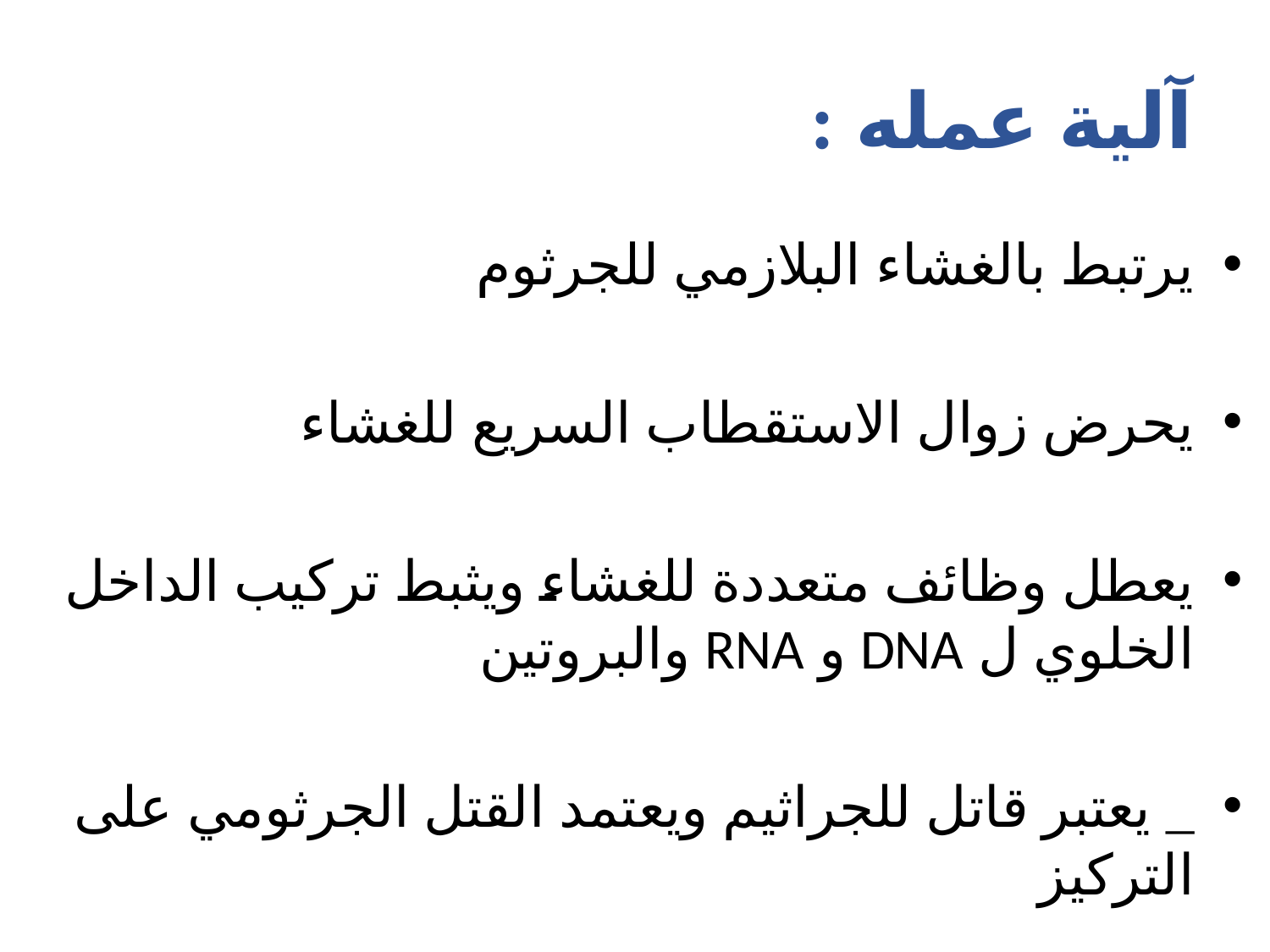

آلية عمله :
يرتبط بالغشاء البلازمي للجرثوم

يحرض زوال الاستقطاب السريع للغشاء

يعطل وظائف متعددة للغشاء ويثبط تركيب الداخل الخلوي ل DNA و RNA والبروتين

_ يعتبر قاتل للجراثيم ويعتمد القتل الجرثومي على التركيز